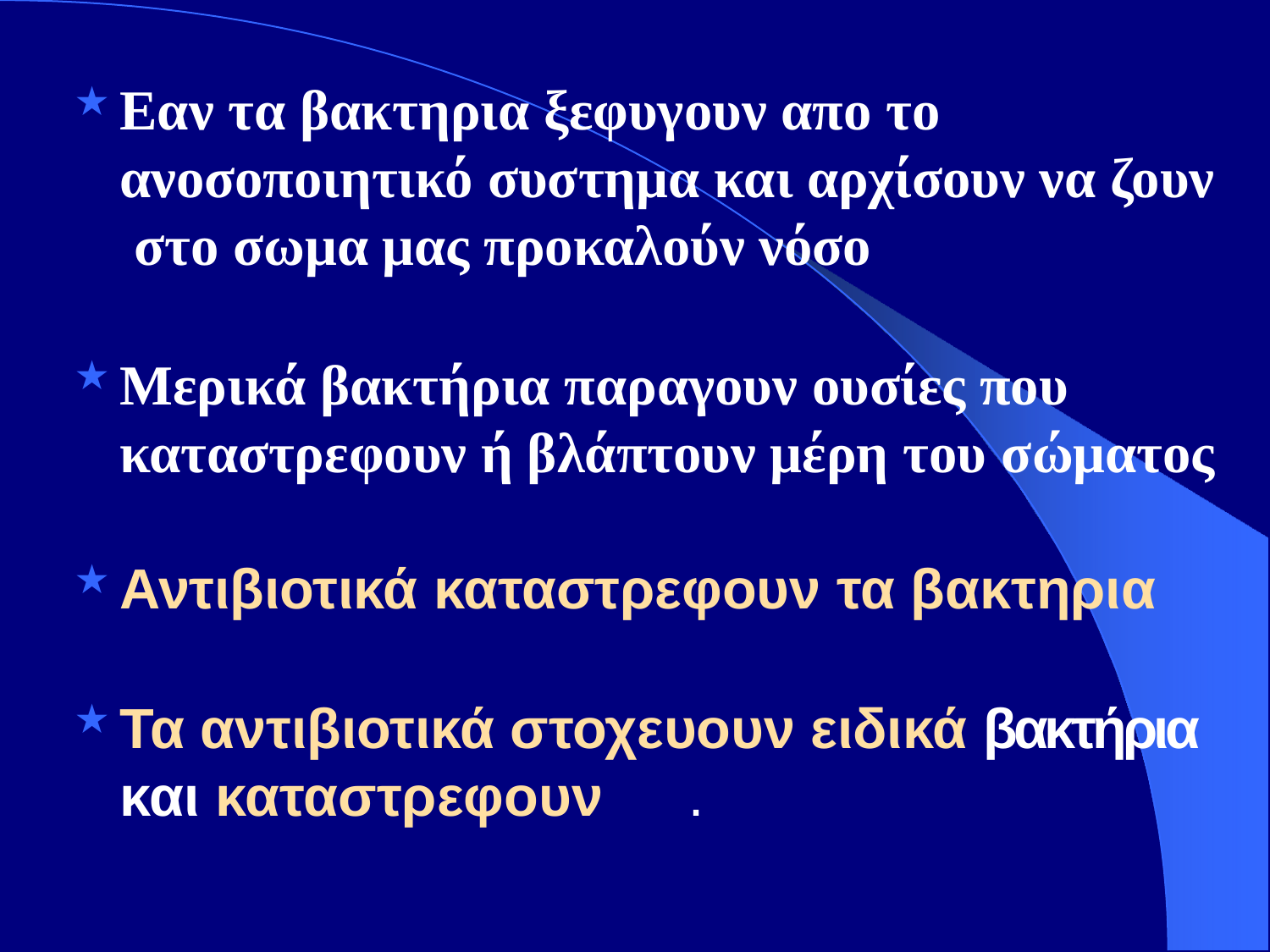

Εαν τα βακτηρια ξεφυγουν απο το  ανοσοποιητικό συστημα και αρχίσουν να ζουν  στο σωμα μας προκαλούν νόσο

Μερικά βακτήρια παραγουν ουσίες που  καταστρεφουν ή βλάπτουν μέρη του σώματος

Αντιβιοτικά καταστρεφουν τα βακτηρια

Τα αντιβιοτικά στοχευουν ειδικά βακτήρια  και καταστρεφουν	.